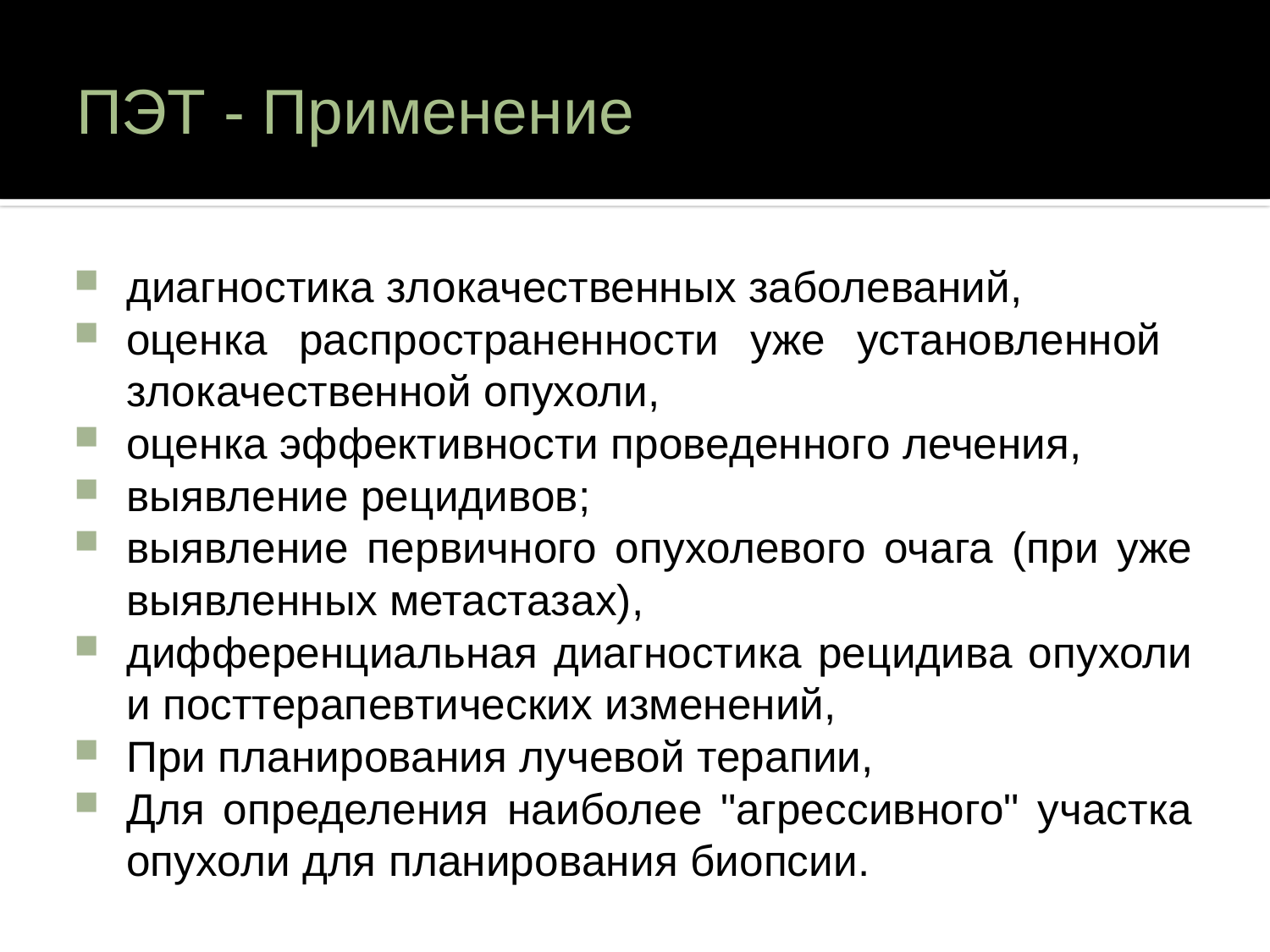

# ПЭТ - Применение
диагностика злокачественных заболеваний,
оценка распространенности уже установленной  злокачественной опухоли,
оценка эффективности проведенного лечения,
выявление рецидивов;
выявление первичного опухолевого очага (при уже выявленных метастазах),
дифференциальная диагностика рецидива опухоли и посттерапевтических изменений,
При планирования лучевой терапии,
Для определения наиболее "агрессивного" участка опухоли для планирования биопсии.